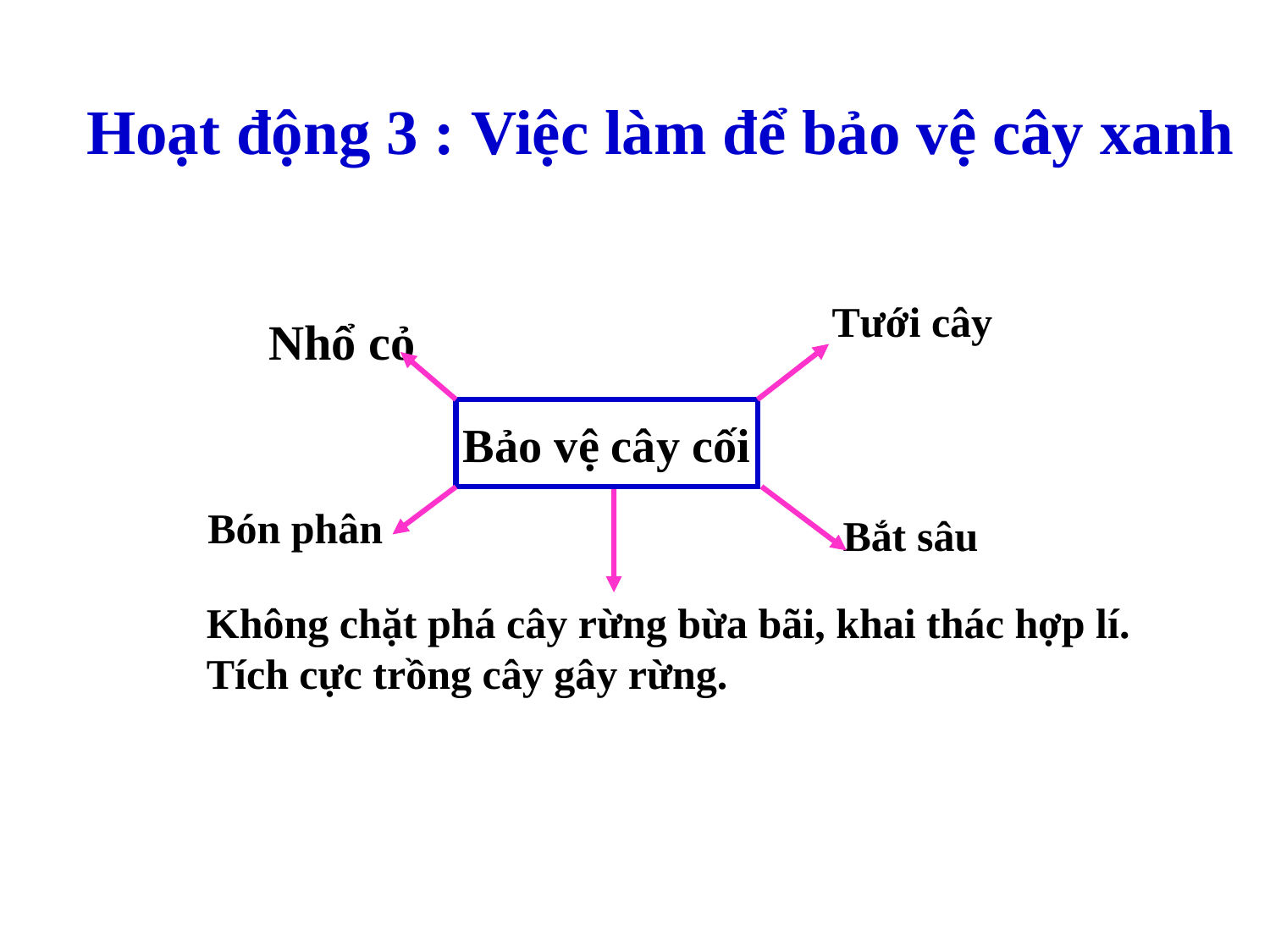

Hoạt động 3 : Việc làm để bảo vệ cây xanh
 Tưới cây
 Nhổ cỏ

Bảo vệ cây cối

Bón phân
 Bắt sâu
Không chặt phá cây rừng bừa bãi, khai thác hợp lí.
Tích cực trồng cây gây rừng.